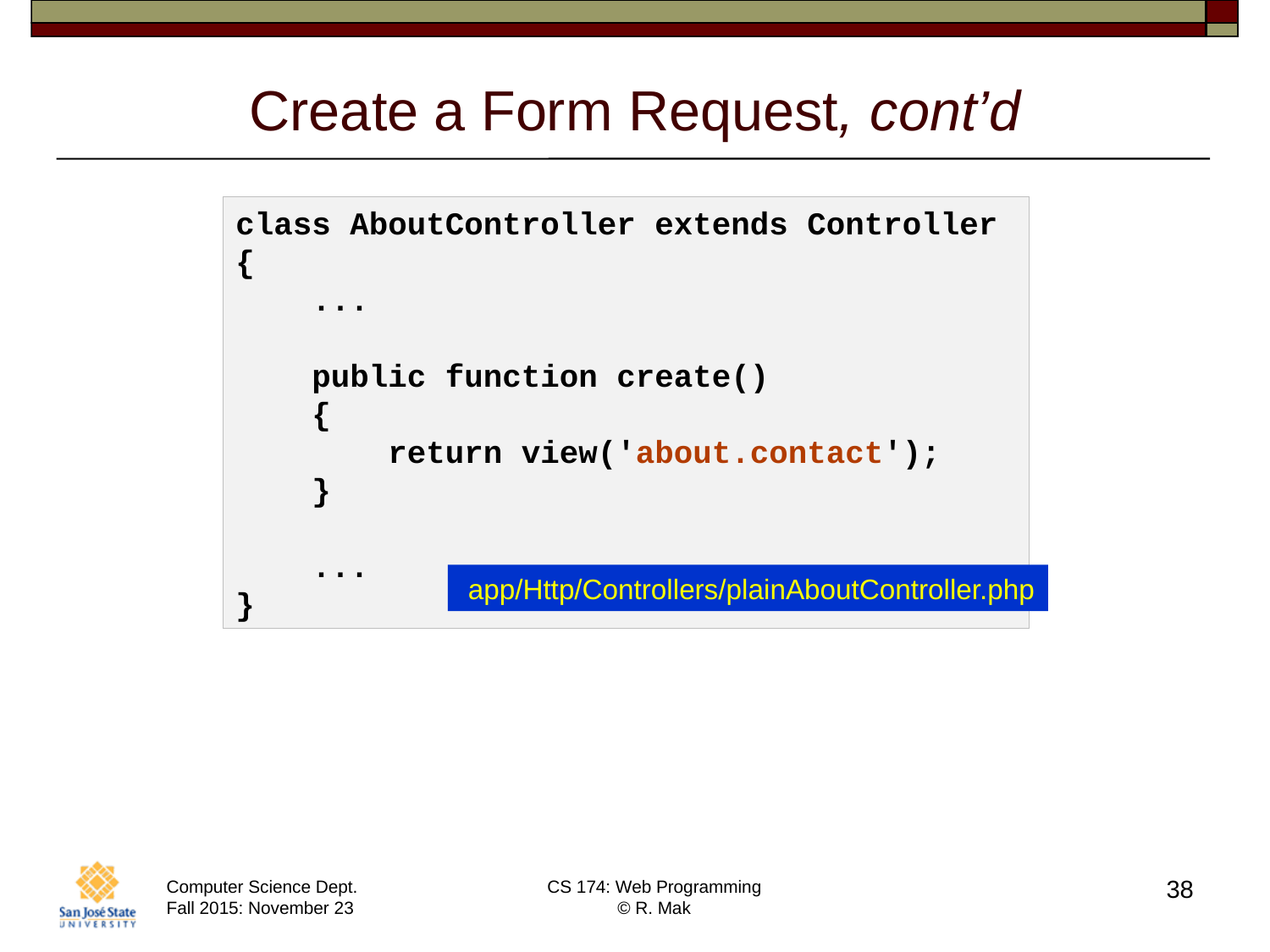

# Create a Form Request, cont’d
class AboutController extends Controller
{
    ...

    public function create()
    {
        return view('about.contact');
    }

    ...
}
 app/Http/Controllers/plainAboutController.php
38